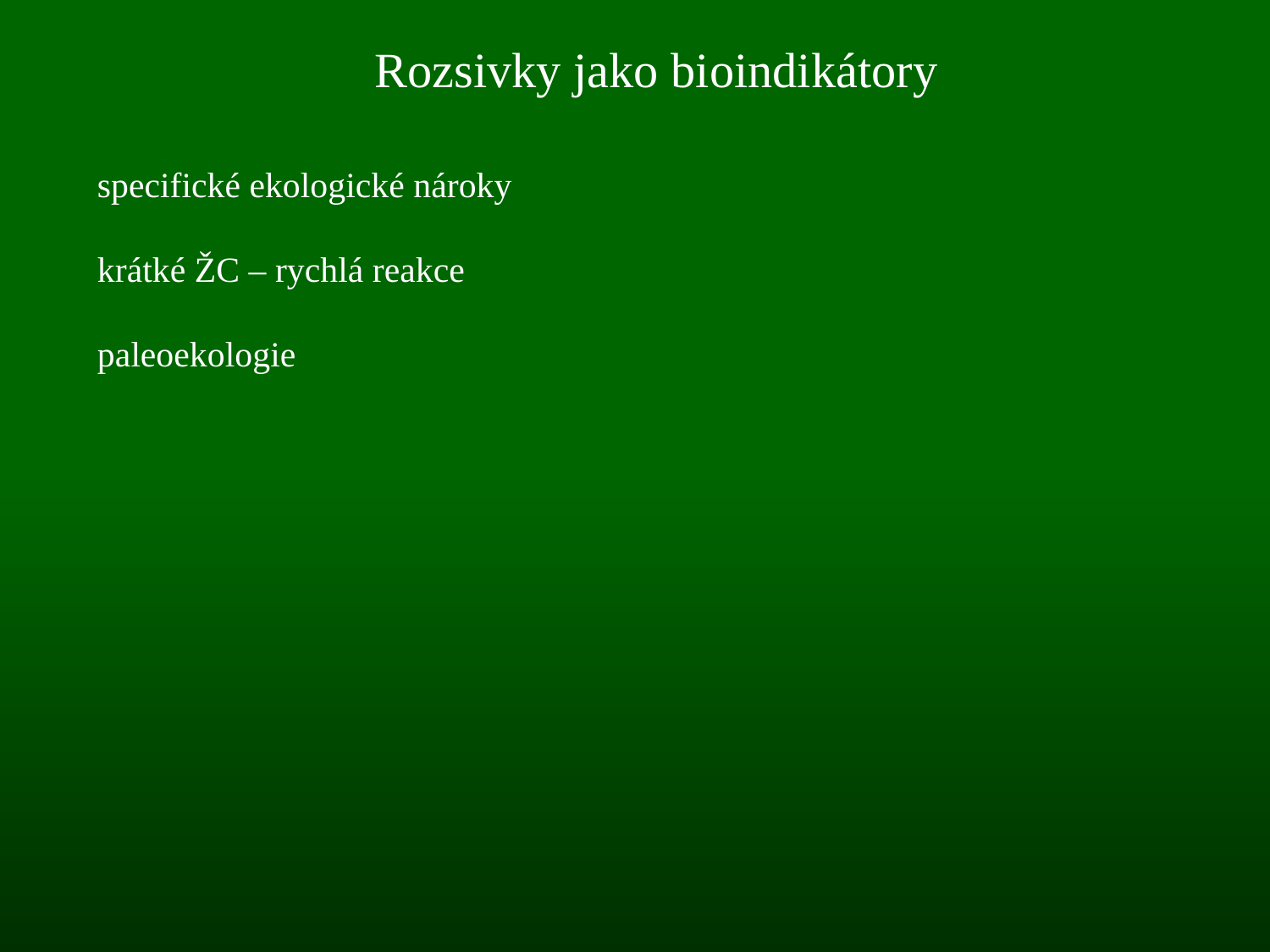

Rozsivky jako bioindikátory
specifické ekologické nároky

krátké ŽC – rychlá reakce

paleoekologie